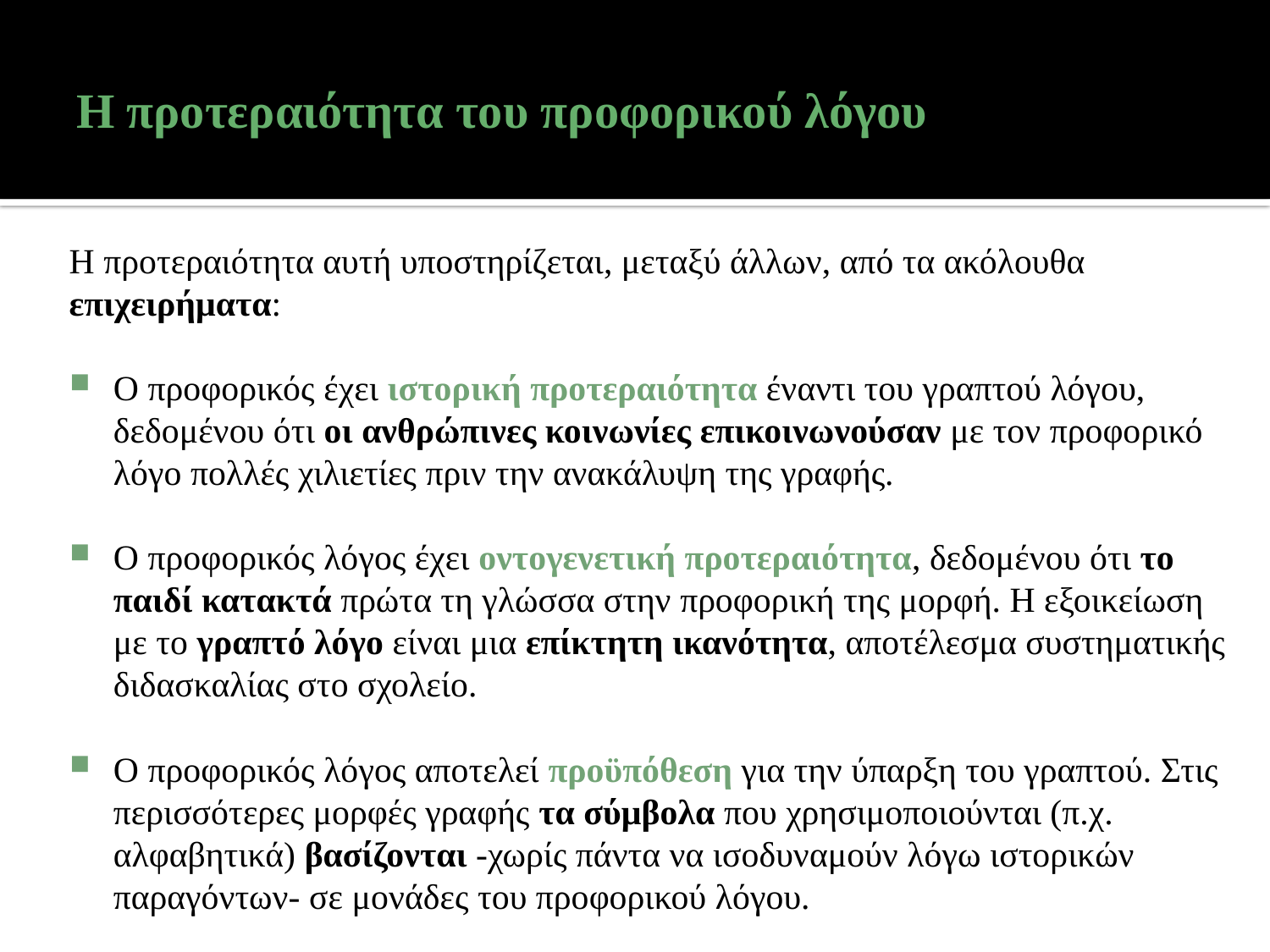

# Η προτεραιότητα του προφορικού λόγου
Η προτεραιότητα αυτή υποστηρίζεται, μεταξύ άλλων, από τα ακόλουθα
επιχειρήματα:

Ο προφορικός έχει ιστορική προτεραιότητα έναντι του γραπτού λόγου, δεδομένου ότι οι ανθρώπινες κοινωνίες επικοινωνούσαν με τον προφορικό λόγο πολλές χιλιετίες πριν την ανακάλυψη της γραφής.

Ο προφορικός λόγος έχει οντογενετική προτεραιότητα, δεδομένου ότι το παιδί κατακτά πρώτα τη γλώσσα στην προφορική της μορφή. Η εξοικείωση με το γραπτό λόγο είναι μια επίκτητη ικανότητα, αποτέλεσμα συστηματικής διδασκαλίας στο σχολείο.

Ο προφορικός λόγος αποτελεί προϋπόθεση για την ύπαρξη του γραπτού. Στις περισσότερες μορφές γραφής τα σύμβολα που χρησιμοποιούνται (π.χ. αλφαβητικά) βασίζονται -χωρίς πάντα να ισοδυναμούν λόγω ιστορικών παραγόντων- σε μονάδες του προφορικού λόγου.